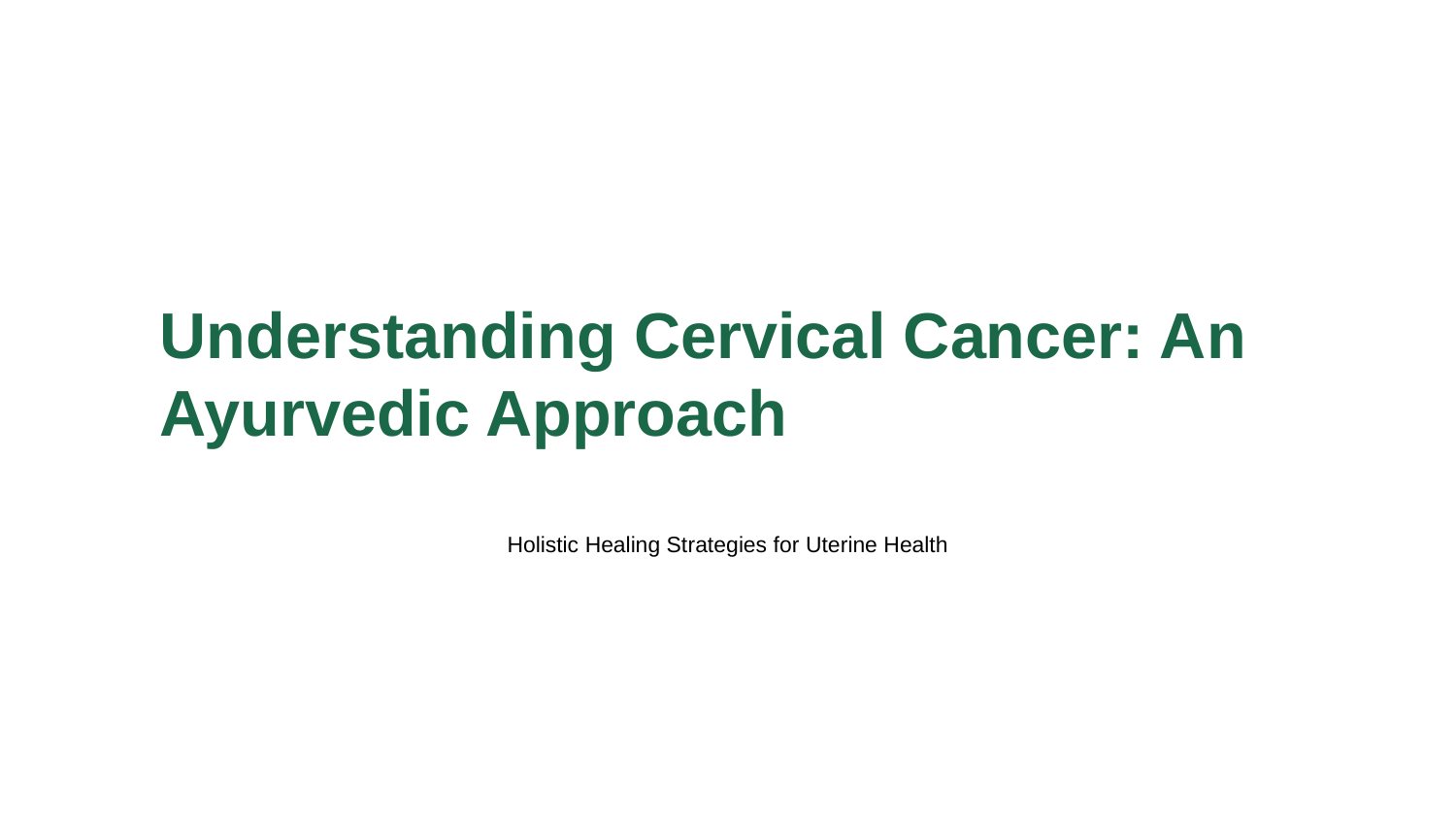

Understanding Cervical Cancer: An Ayurvedic Approach

Holistic Healing Strategies for Uterine Health